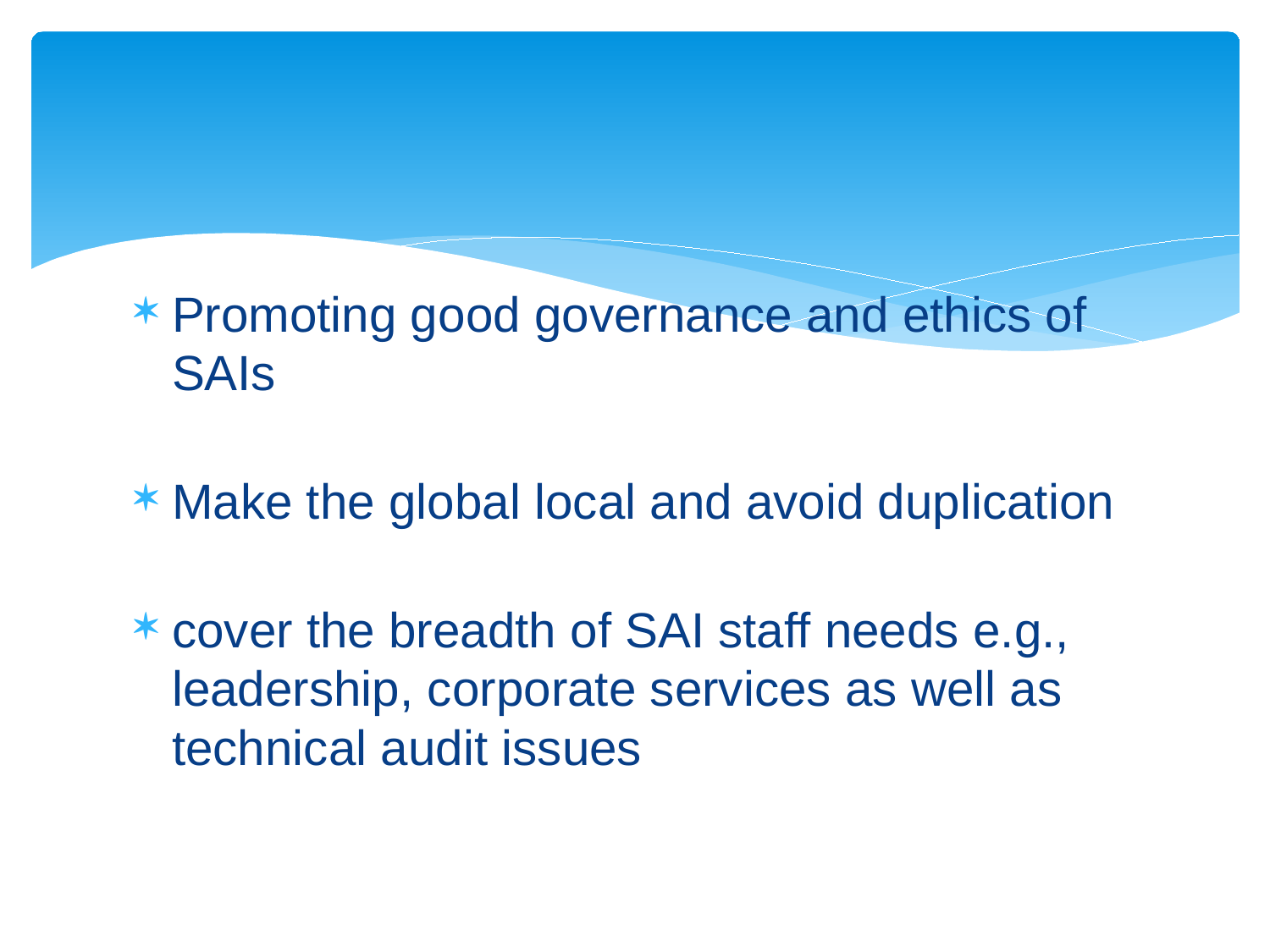

#
Promoting good governance and ethics of SAIs

Make the global local and avoid duplication

cover the breadth of SAI staff needs e.g., leadership, corporate services as well as technical audit issues